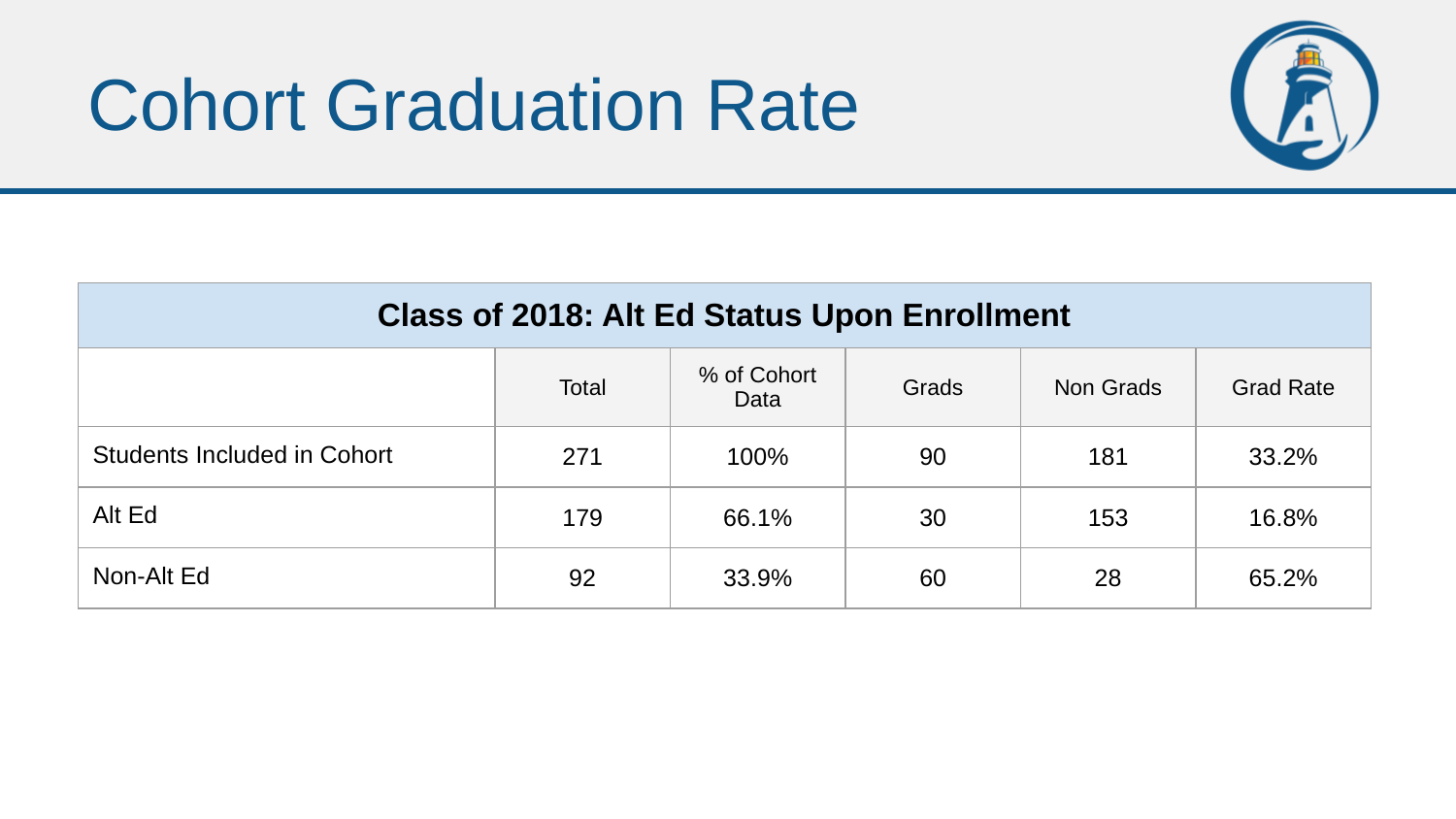

# Cohort Graduation Rate
| Class of 2018: Alt Ed Status Upon Enrollment |  |  |  |  |  |
| --- | --- | --- | --- | --- | --- |
|  | Total | % of Cohort Data | Grads | Non Grads | Grad Rate |
| Students Included in Cohort | 271 | 100% | 90 | 181 | 33.2% |
| Alt Ed | 179 | 66.1% | 30 | 153 | 16.8% |
| Non-Alt Ed | 92 | 33.9% | 60 | 28 | 65.2% |